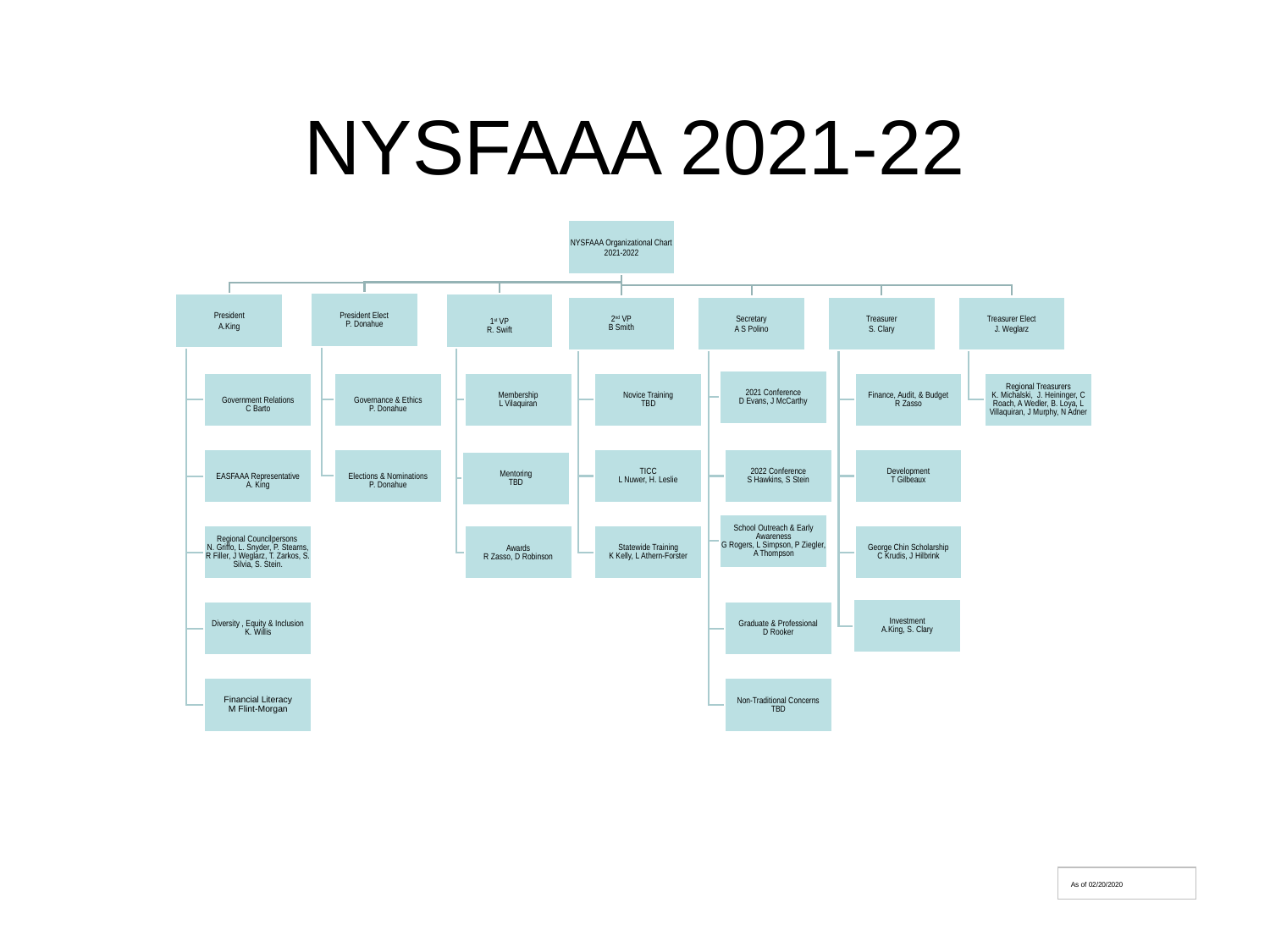

# NYSFAAA 2021-22
NYSFAAA Organizational Chart 2021-2022
President
A.King

Government Relations
C Barto

EASFAAA Representative
A. King
Regional Councilpersons
N. Griffo, L. Snyder, P. Stearns, R Filler, J Weglarz, T. Zarkos, S. Silvia, S. Stein.
Diversity , Equity & Inclusion
K. Willis
Financial Literacy
M Flint-Morgan
President Elect
P. Donahue

Governance & Ethics
P. Donahue

Elections & Nominations
P. Donahue

1st VP
R. Swift
Membership
L Vilaquiran
Mentoring
TBD

Awards
R Zasso, D Robinson

2nd VP
B Smith
Novice Training
TBD
TICC
L Nuwer, H. Leslie
Statewide Training
K Kelly, L Athern-Forster
Secretary
A S Polino
2021 Conference
D Evans, J McCarthy
2022 Conference
S Hawkins, S Stein
School Outreach & Early Awareness
G Rogers, L Simpson, P Ziegler, A Thompson
Graduate & Professional
D Rooker
Non-Traditional Concerns
TBD
Treasurer
S. Clary
Finance, Audit, & Budget
R Zasso
Development
T Gilbeaux
George Chin Scholarship
C Krudis, J Hilbrink
Investment
A.King, S. Clary
Treasurer Elect
J. Weglarz
Regional Treasurers
K. Michalski,  J. Heininger, C Roach, A Wedler, B. Loya, L Villaquiran, J Murphy, N Adner
As of 02/20/2020